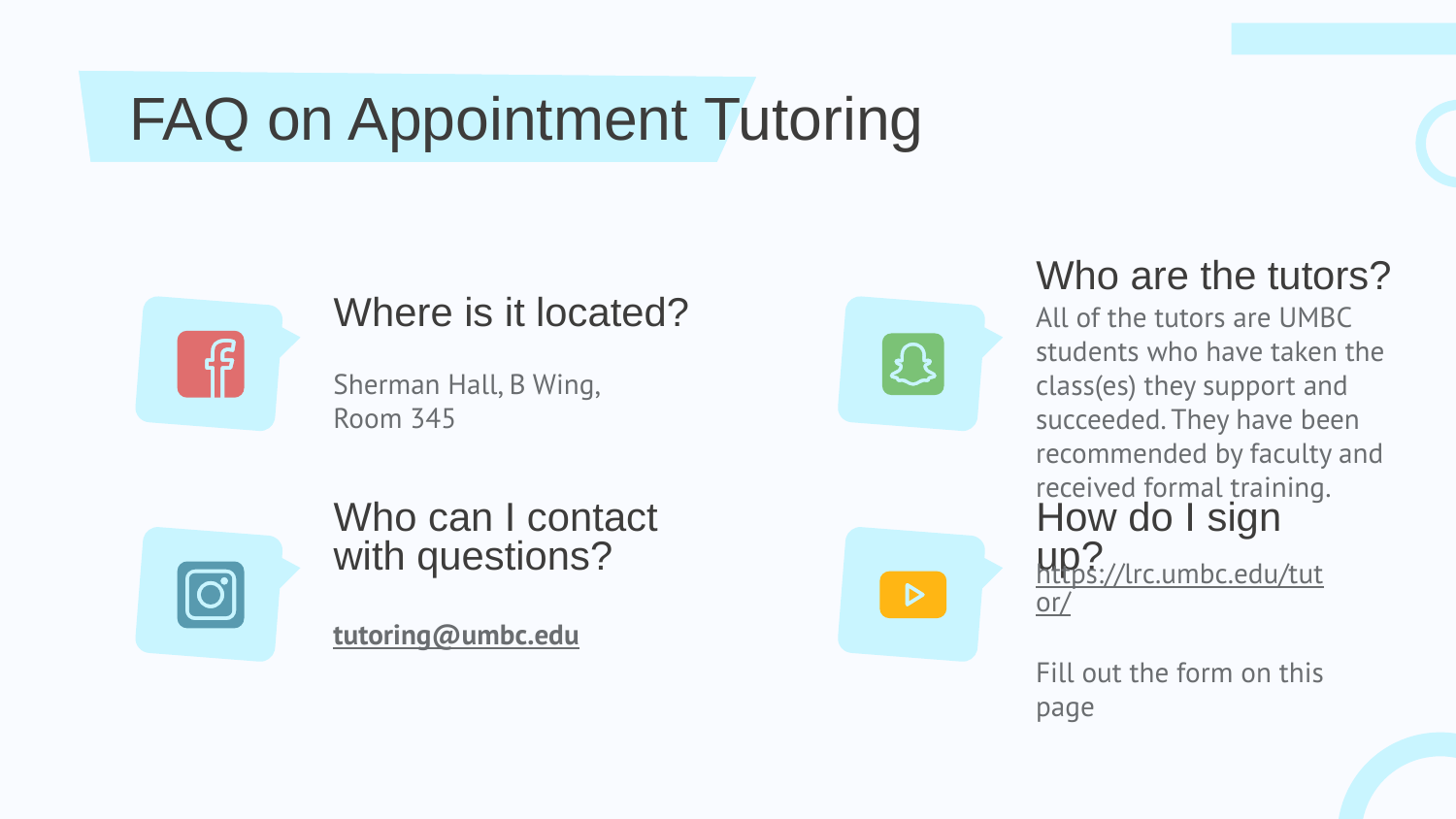

# FAQ on Appointment Tutoring
Who are the tutors?

Where is it located?

Sherman Hall, B Wing, Room 345
All of the tutors are UMBC students who have taken the class(es) they support and succeeded. They have been recommended by faculty and received formal training.
Who can I contact with questions?
How do I sign up?

https://lrc.umbc.edu/tutor/
Fill out the form on this page

tutoring@umbc.edu